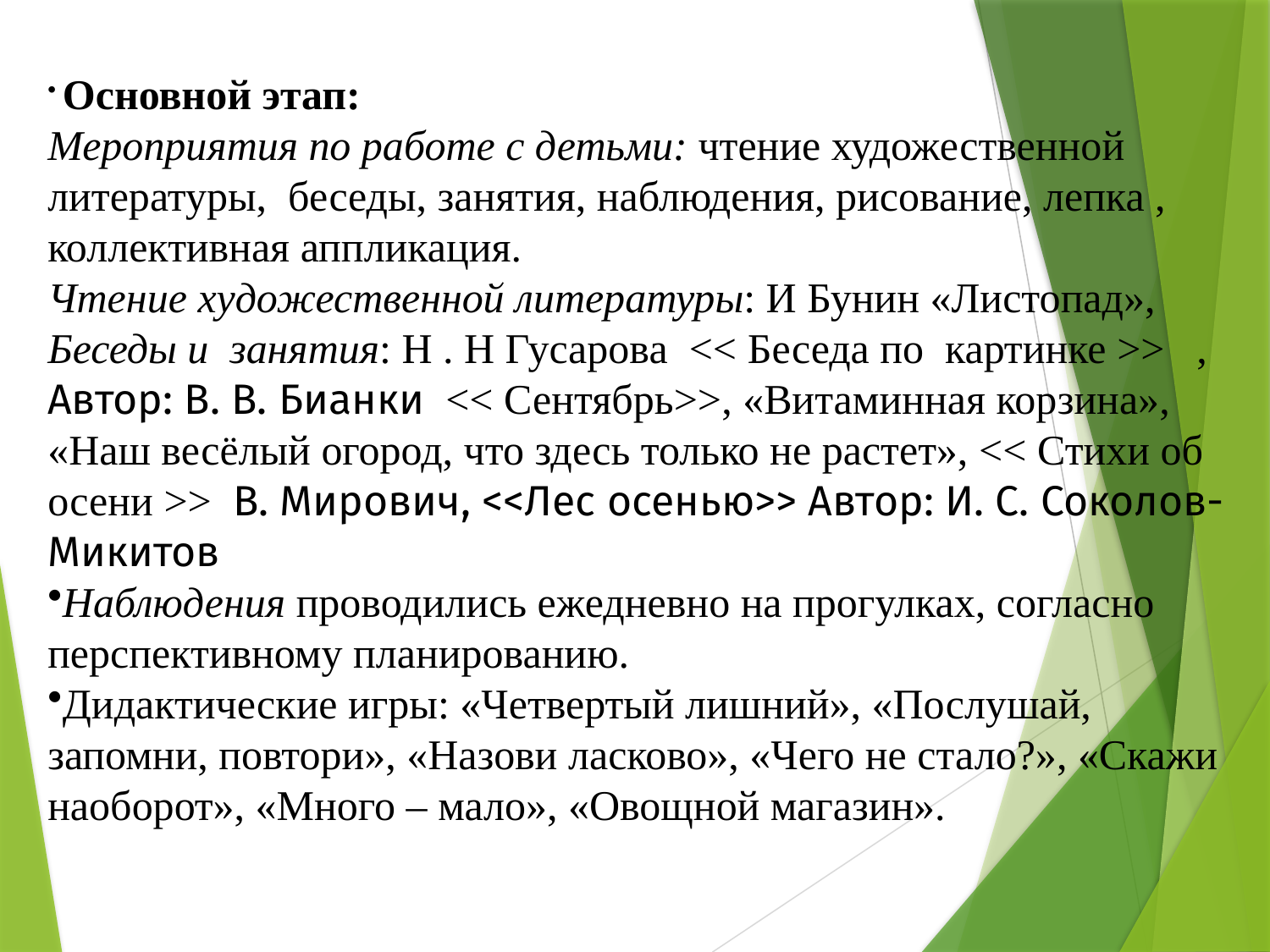

Основной этап:
Мероприятия по работе с детьми: чтение художественной литературы,  беседы, занятия, наблюдения, рисование, лепка ,   коллективная аппликация.
Чтение художественной литературы: И Бунин «Листопад»,  Беседы и  занятия: Н . Н Гусарова  << Беседа по  картинке >>   , Автор: В. В. Бианки  << Сентябрь>>, «Витаминная корзина»,  «Наш весёлый огород, что здесь только не растет», << Стихи об осени >>  В. Мирович, <<Лес осенью>> Автор: И. С. Соколов-Микитов
Наблюдения проводились ежедневно на прогулках, согласно перспективному планированию.
Дидактические игры: «Четвертый лишний», «Послушай, запомни, повтори», «Назови ласково», «Чего не стало?», «Скажи наоборот», «Много – мало», «Овощной магазин».